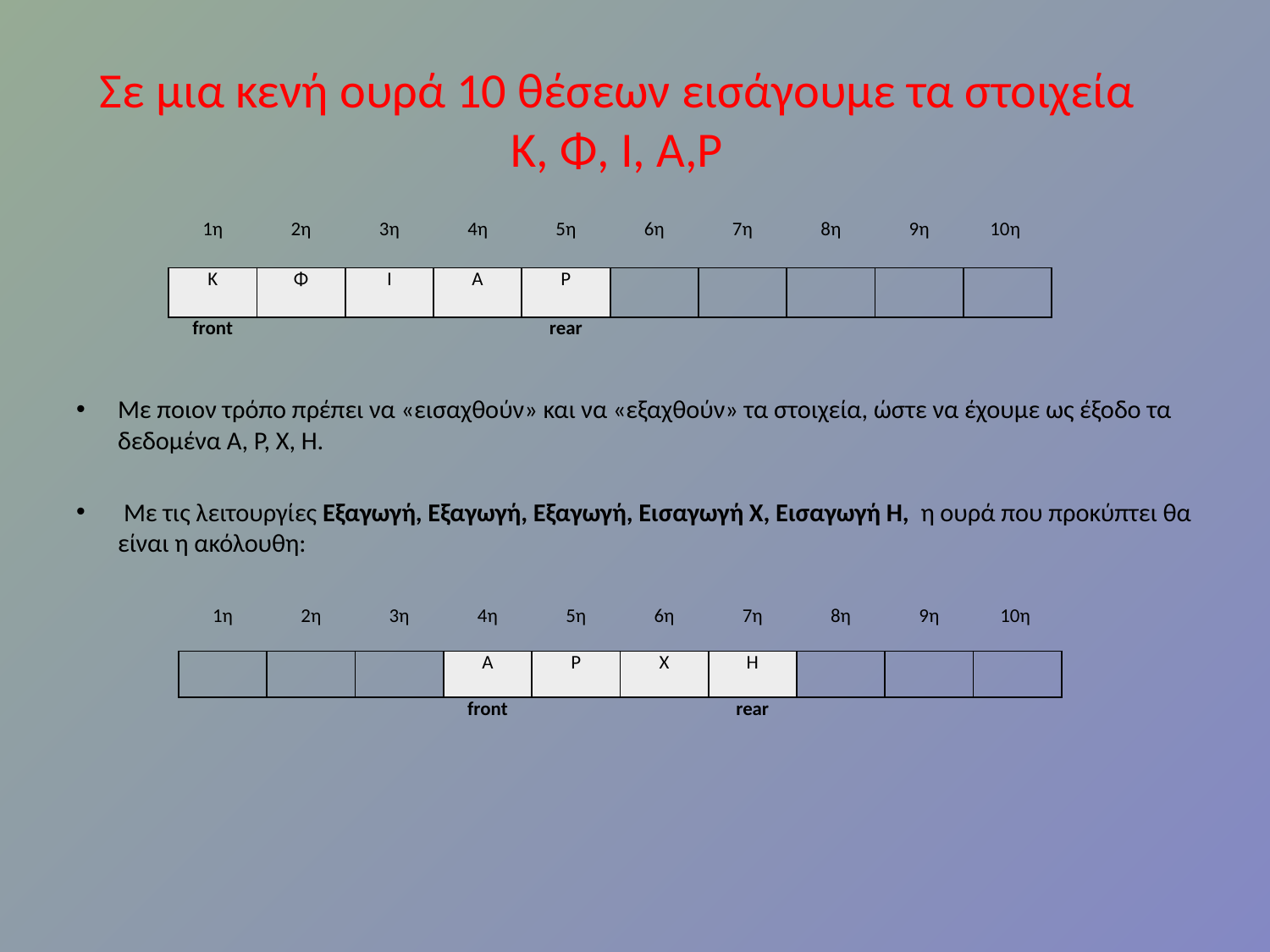

# Σε μια κενή ουρά 10 θέσεων εισάγουμε τα στοιχεία Κ, Φ, Ι, Α,Ρ
| 1η | 2η | 3η | 4η | 5η | 6η | 7η | 8η | 9η | 10η |
| --- | --- | --- | --- | --- | --- | --- | --- | --- | --- |
| Κ | Φ | Ι | Α | Ρ |  |  |  |  |  |
| front |  |  |  | rear |  |  |  |  |  |

Με ποιον τρόπο πρέπει να «εισαχθούν» και να «εξαχθούν» τα στοιχεία, ώστε να έχουμε ως έξοδο τα δεδομένα Α, Ρ, Χ, Η.

 Με τις λειτουργίες Εξαγωγή, Εξαγωγή, Εξαγωγή, Εισαγωγή Χ, Εισαγωγή Η,  η ουρά που προκύπτει θα είναι η ακόλουθη:

| 1η | 2η | 3η | 4η | 5η | 6η | 7η | 8η | 9η | 10η |
| --- | --- | --- | --- | --- | --- | --- | --- | --- | --- |
|  |  |  | Α | Ρ | Χ | Η |  |  |  |
|  |  |  | front |  |  | rear |  |  |  |